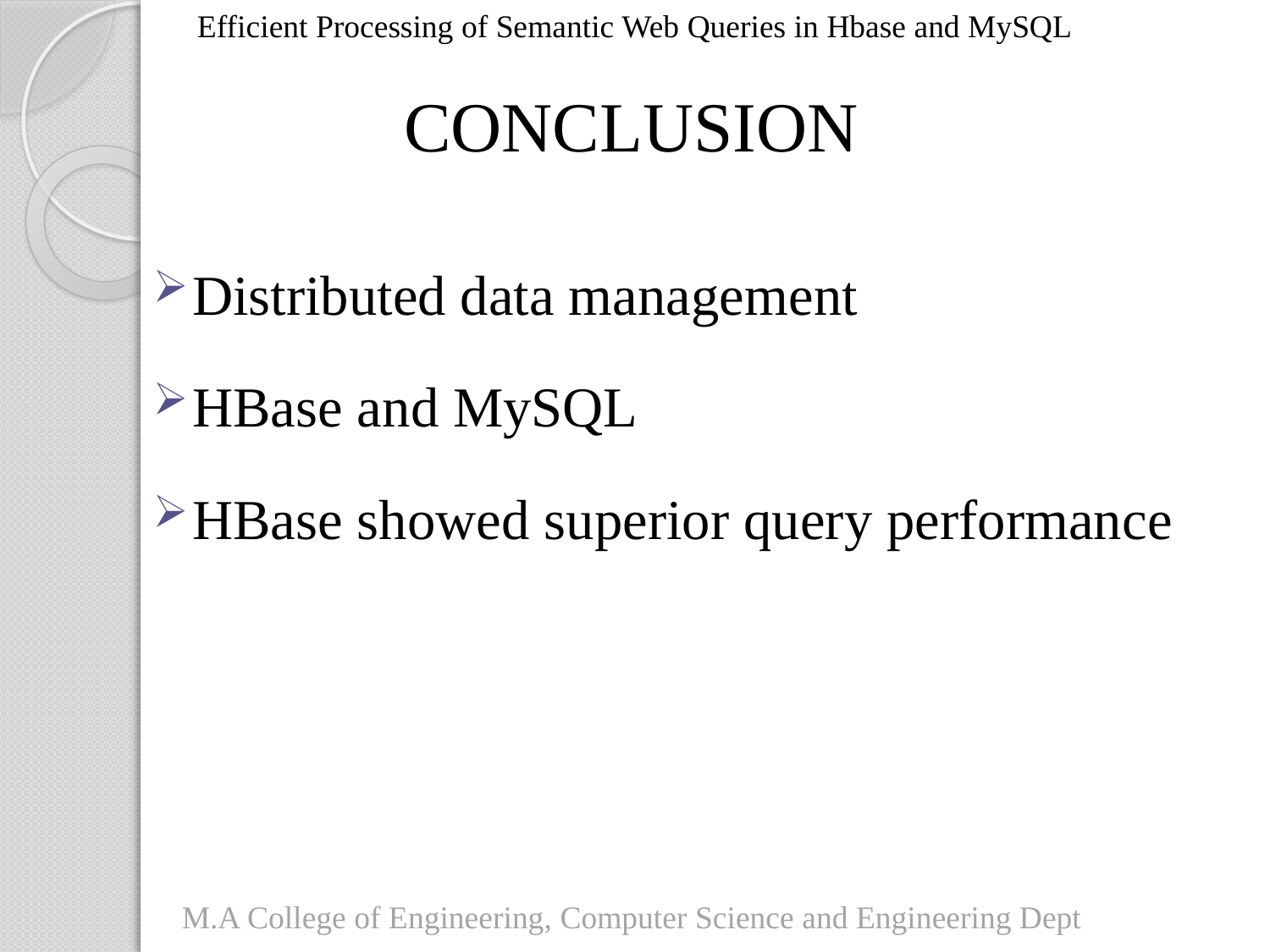

Efficient Processing of Semantic Web Queries in Hbase and MySQL
# CONCLUSION
Distributed data management
HBase and MySQL
HBase showed superior query performance

M.A College of Engineering, Computer Science and Engineering Dept